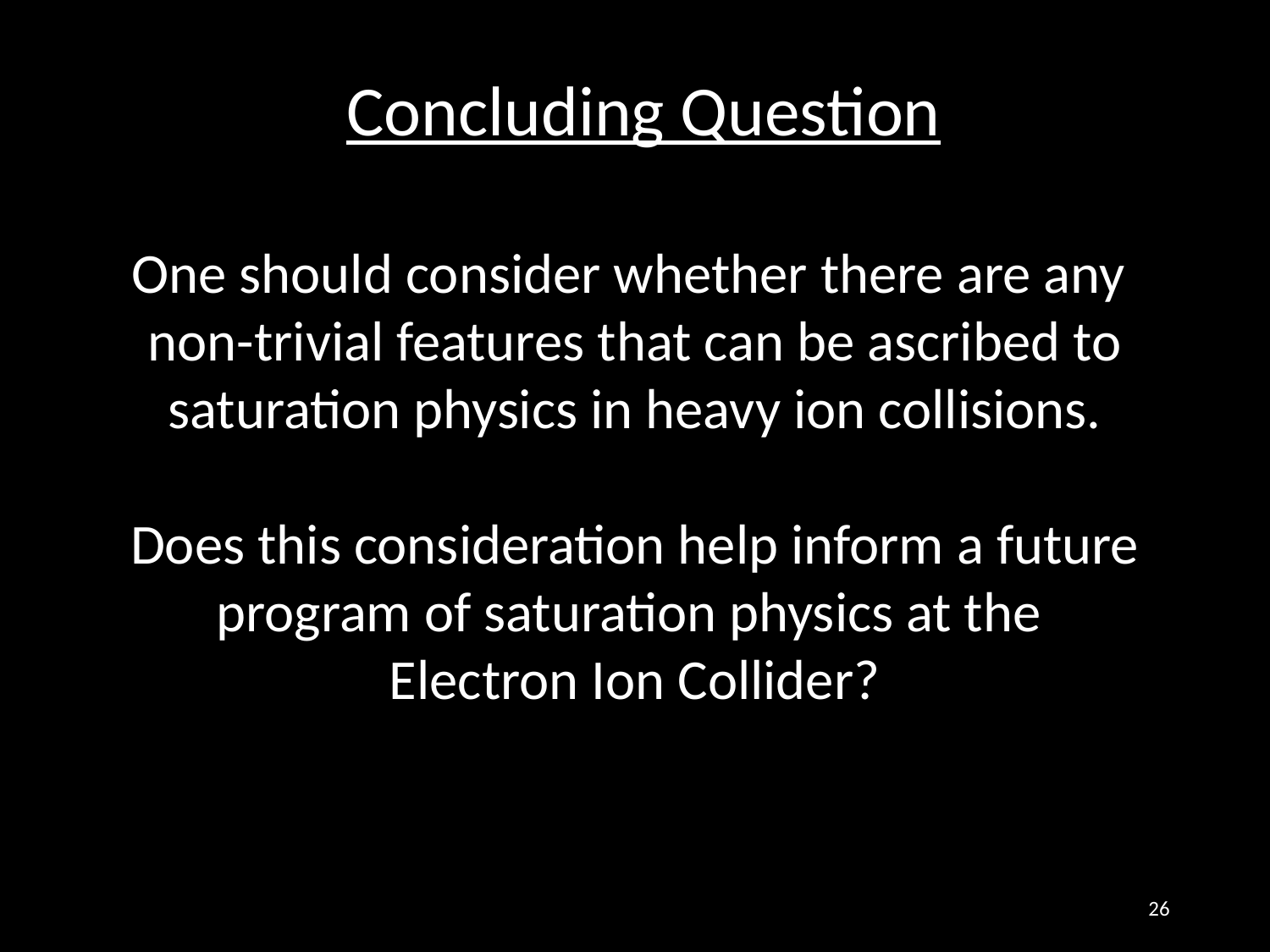

Concluding Question
One should consider whether there are any
non-trivial features that can be ascribed to saturation physics in heavy ion collisions.

Does this consideration help inform a future program of saturation physics at the
Electron Ion Collider?
26